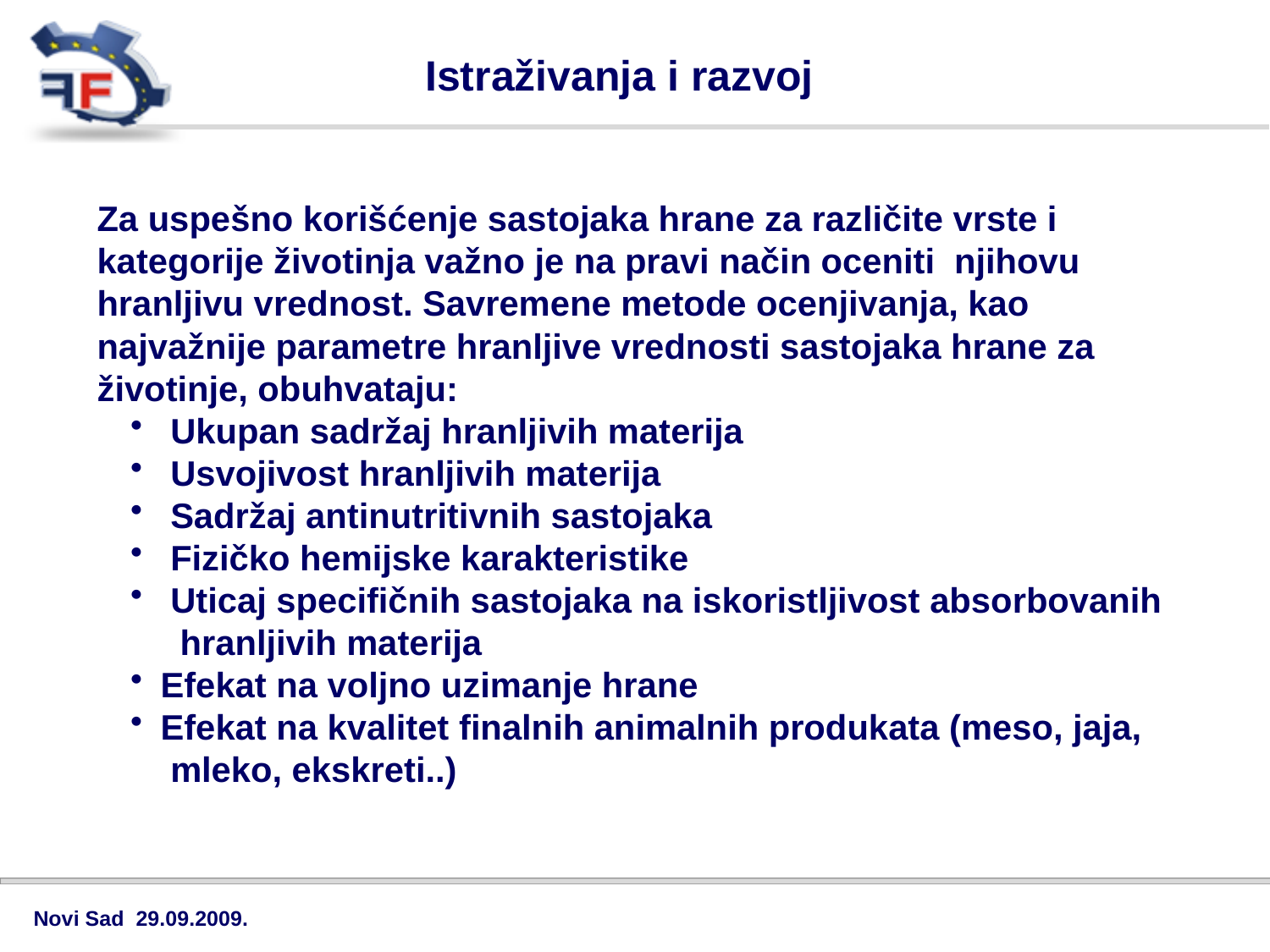

Istraživanja i razvoj
Za uspešno korišćenje sastojaka hrane za različite vrste i kategorije životinja važno je na pravi način oceniti  njihovu hranljivu vrednost. Savremene metode ocenjivanja, kao najvažnije parametre hranljive vrednosti sastojaka hrane za životinje, obuhvataju:
 Ukupan sadržaj hranljivih materija
 Usvojivost hranljivih materija
 Sadržaj antinutritivnih sastojaka
 Fizičko hemijske karakteristike
 Uticaj specifičnih sastojaka na iskoristljivost absorbovanih
  hranljivih materija
Efekat na voljno uzimanje hrane
Efekat na kvalitet finalnih animalnih produkata (meso, jaja,
 mleko, ekskreti..)